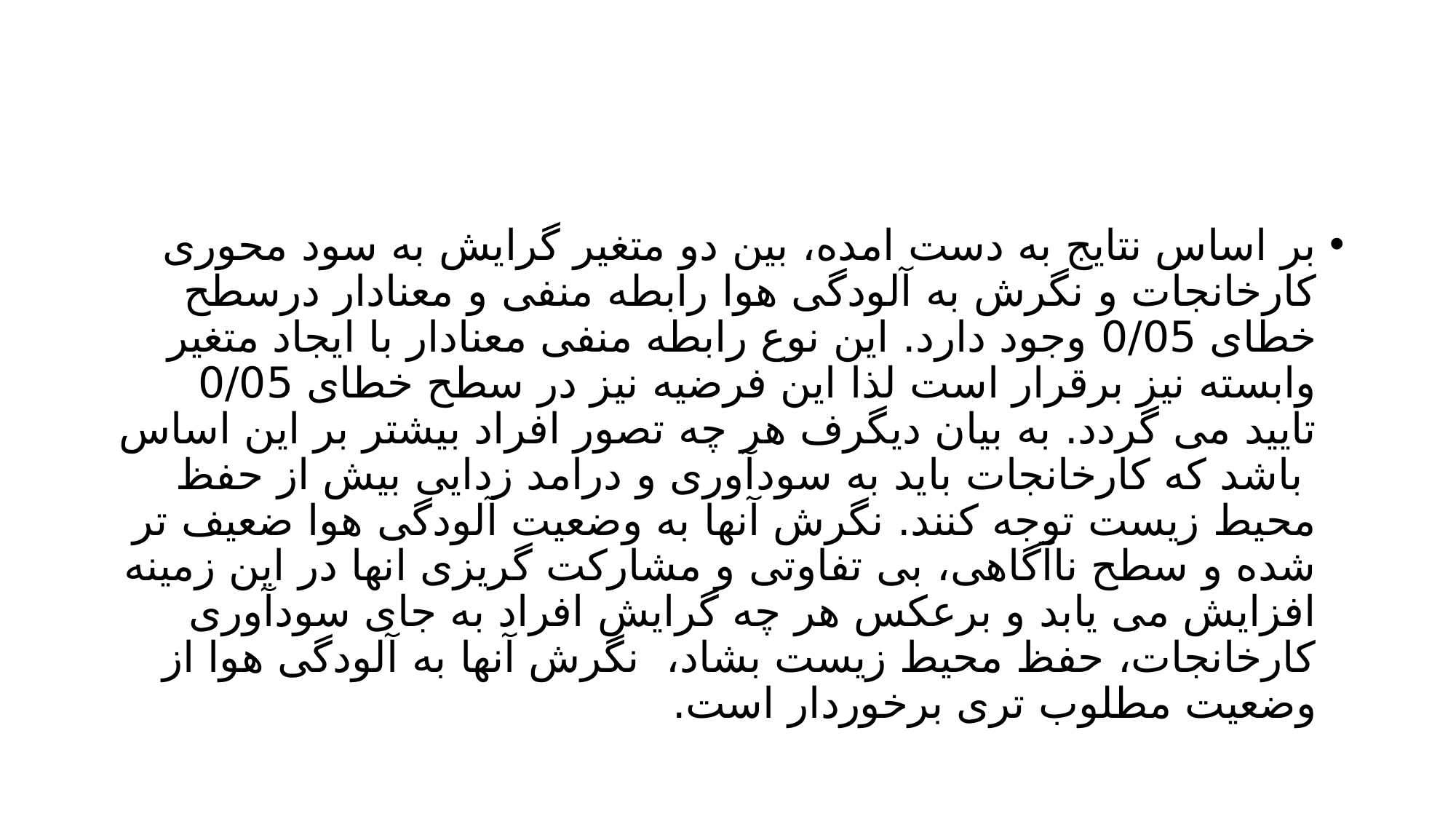

#
بر اساس نتایج به دست امده، بین دو متغیر گرایش به سود محوری کارخانجات و نگرش به آلودگی هوا رابطه منفی و معنادار درسطح خطای 0/05 وجود دارد. این نوع رابطه منفی معنادار با ایجاد متغیر وابسته نیز برقرار است لذا این فرضیه نیز در سطح خطای 0/05  تایید می گردد. به بیان دیگرف هر چه تصور افراد بیشتر بر این اساس  باشد که کارخانجات باید به سودآوری و درامد زدایی بیش از حفظ محیط زیست توجه کنند. نگرش آنها به وضعیت آلودگی هوا ضعیف تر شده و سطح ناآگاهی، بی تفاوتی و مشارکت گریزی انها در این زمینه افزایش می یابد و برعکس هر چه گرایش افراد به جای سودآوری کارخانجات، حفظ محیط زیست بشاد،  نگرش آنها به آلودگی هوا از وضعیت مطلوب تری برخوردار است.